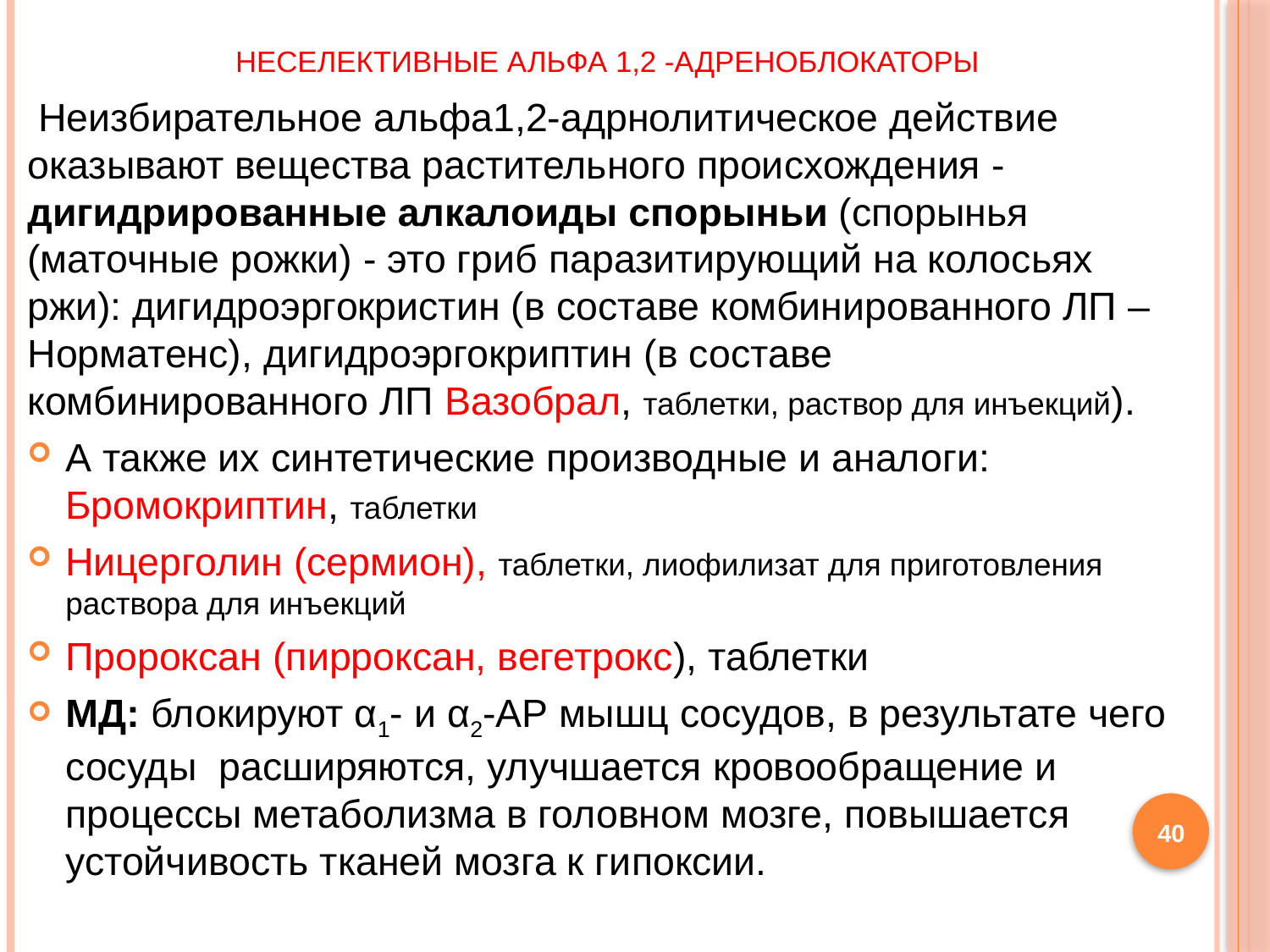

# Неселективные Альфа 1,2 -адреноблокаторы
 Неизбирательное альфа1,2-адрнолитическое действие оказывают вещества растительного происхождения - дигидрированные алкалоиды спорыньи (спорынья (маточные рожки) - это гриб паразитирующий на колосьях ржи): дигидроэргокристин (в составе комбинированного ЛП – Норматенс), дигидроэргокриптин (в составе комбинированного ЛП Вазобрал, таблетки, раствор для инъекций).
А также их синтетические производные и аналоги: Бромокриптин, таблетки
Ницерголин (сермион), таблетки, лиофилизат для приготовления раствора для инъекций
Пророксан (пирроксан, вегетрокс), таблетки
МД: блокируют α1- и α2-АР мышц сосудов, в результате чего сосуды  расширяются, улучшается кровообращение и процессы метаболизма в головном мозге, повышается устойчивость тканей мозга к гипоксии.

40